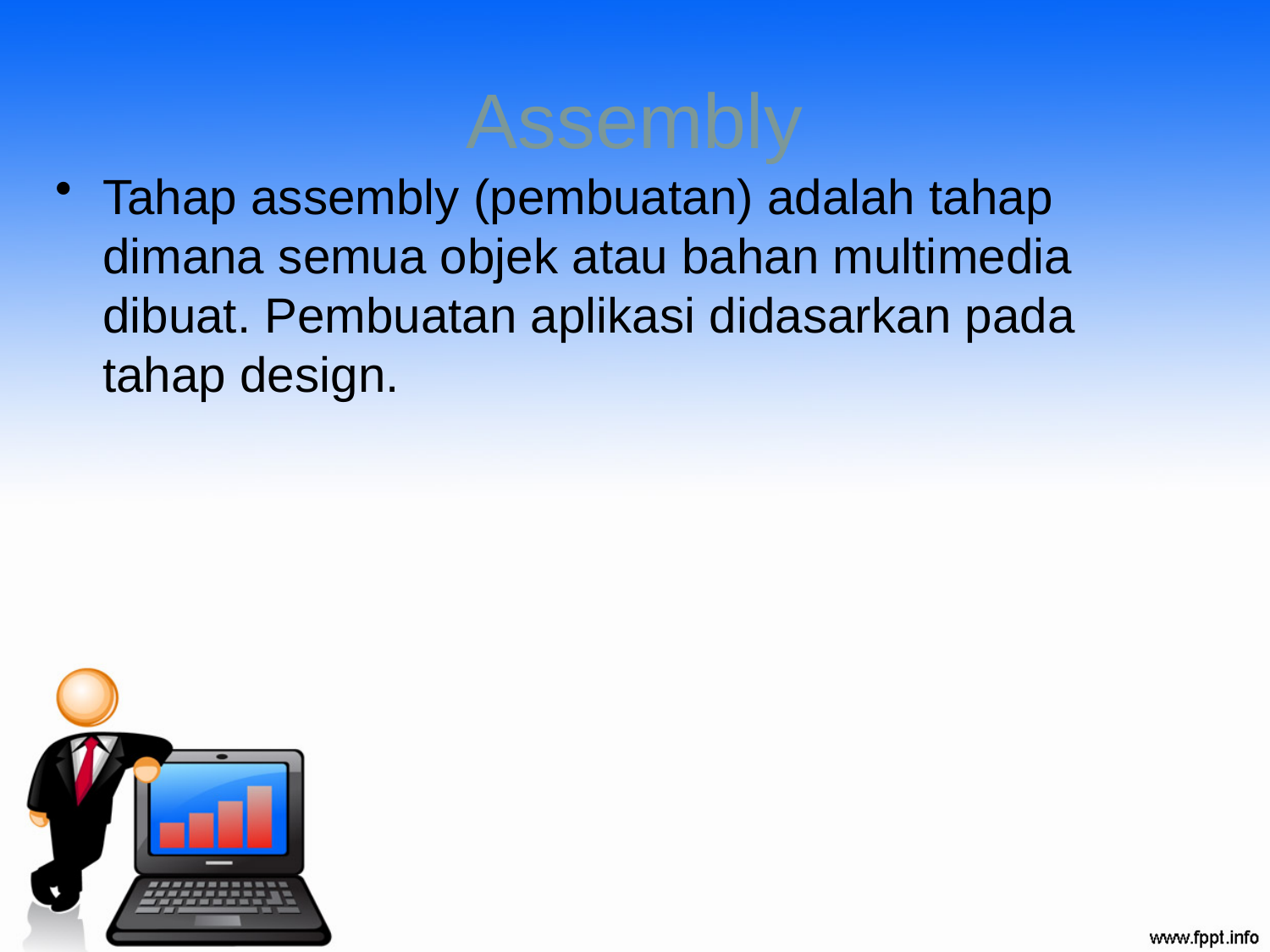

# Assembly
Tahap assembly (pembuatan) adalah tahap dimana semua objek atau bahan multimedia dibuat. Pembuatan aplikasi didasarkan pada tahap design.